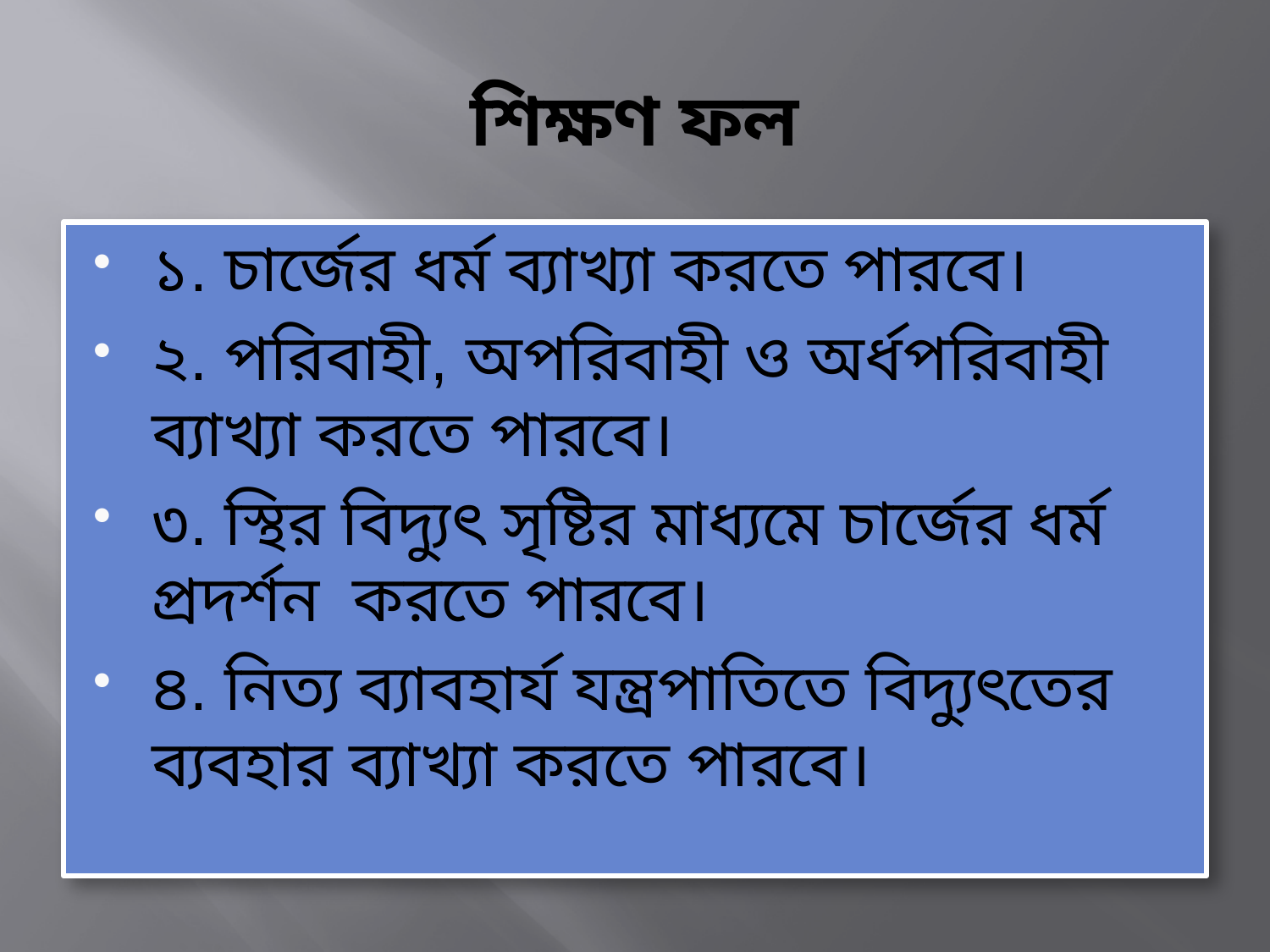

# শিক্ষণ ফল
১. চার্জের ধর্ম ব্যাখ্যা করতে পারবে।
২. পরিবাহী, অপরিবাহী ও অর্ধপরিবাহী ব্যাখ্যা করতে পারবে।
৩. স্থির বিদ্যুৎ সৃষ্টির মাধ্যমে চার্জের ধর্ম প্রদর্শন  করতে পারবে।
৪. নিত্য ব্যাবহার্য যন্ত্রপাতিতে বিদ্যুৎতের ব্যবহার ব্যাখ্যা করতে পারবে।